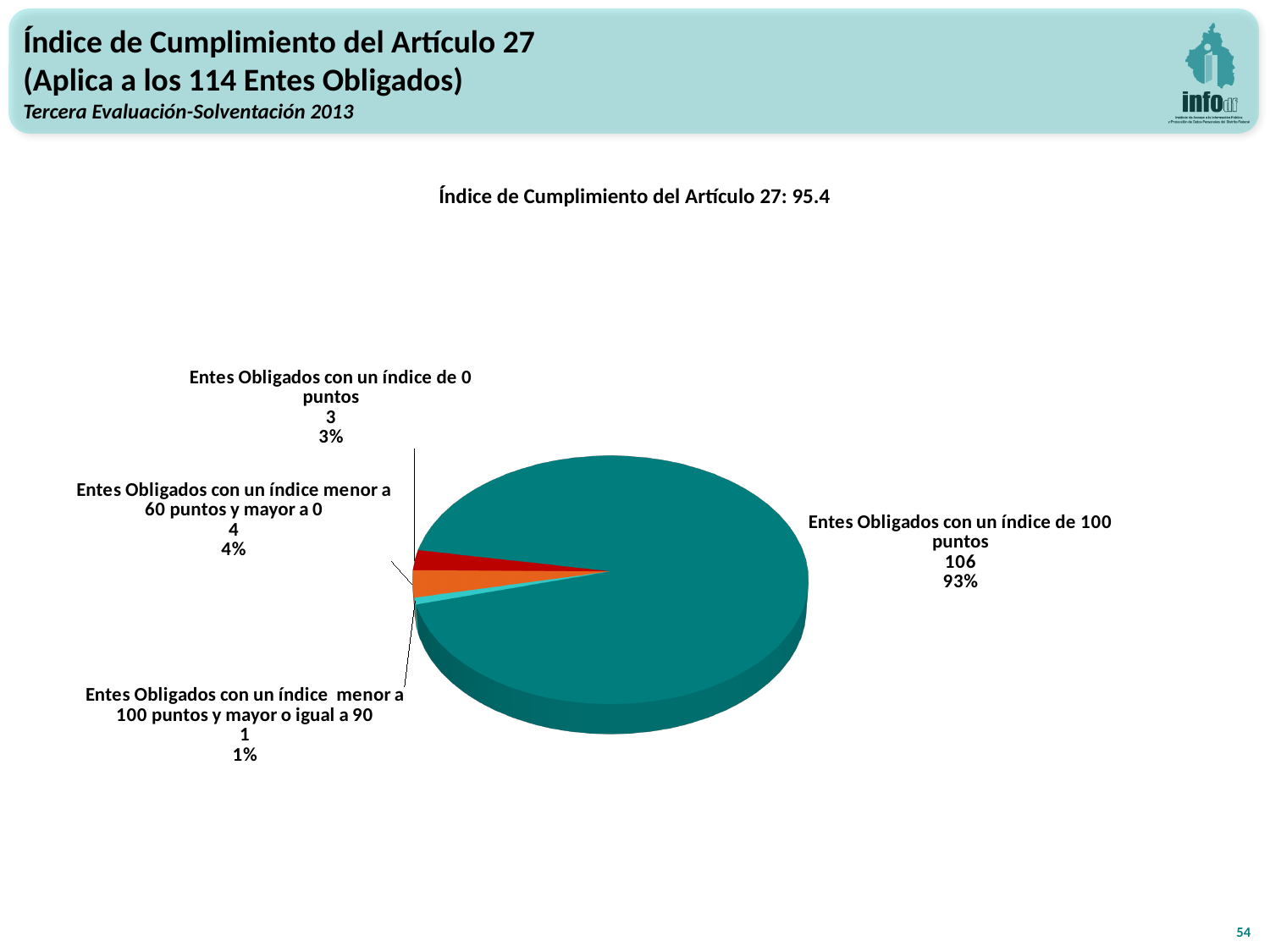

Índice de Cumplimiento del Artículo 27
(Aplica a los 114 Entes Obligados)
Tercera Evaluación-Solventación 2013
Índice de Cumplimiento del Artículo 27: 95.4

[unsupported chart]

54